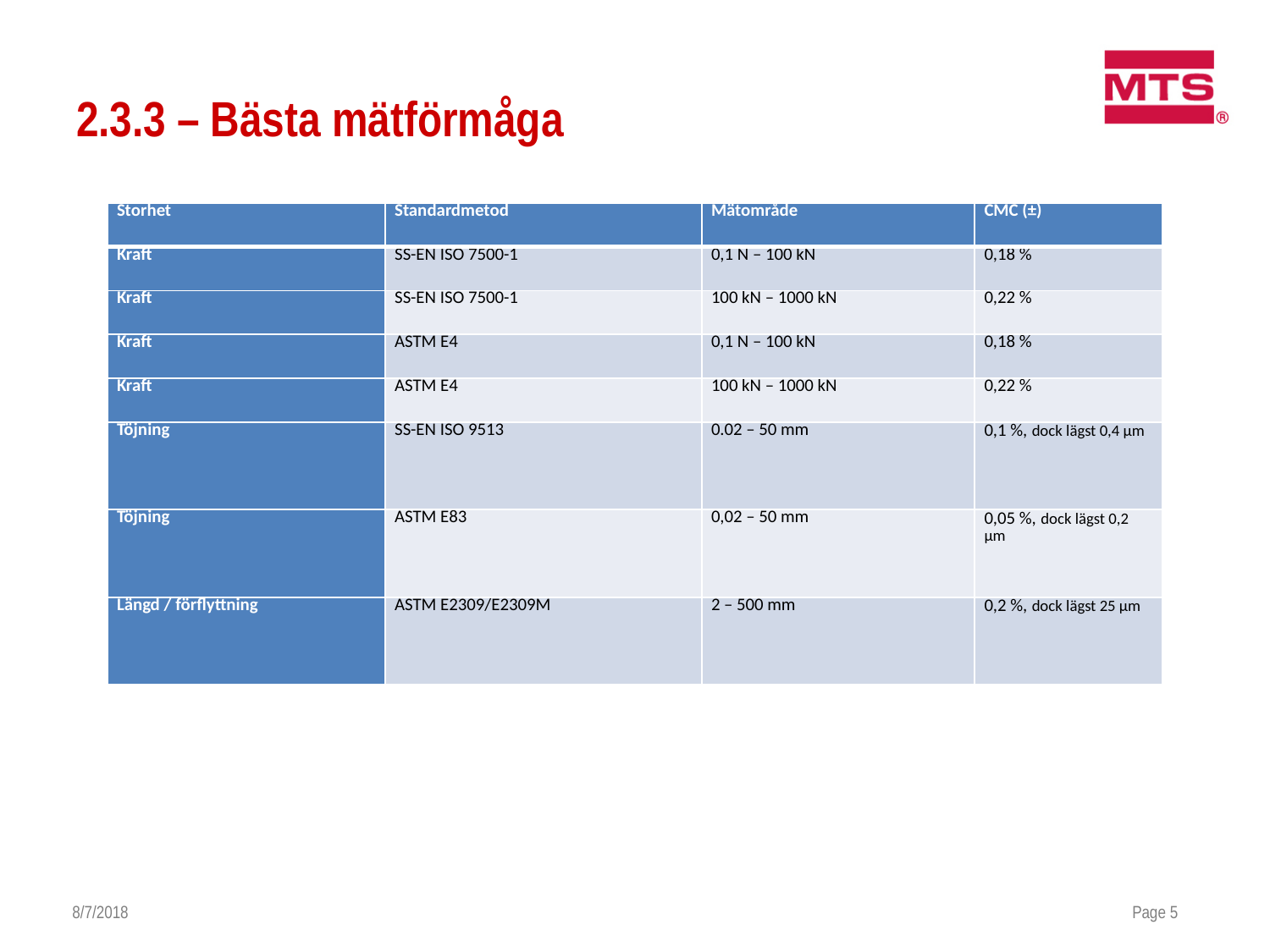

# 2.3.3 – Bästa mätförmåga
| Storhet | Standardmetod | Mätområde | CMC (±) |
| --- | --- | --- | --- |
| Kraft | SS-EN ISO 7500-1 | 0,1 N – 100 kN | 0,18 % |
| Kraft | SS-EN ISO 7500-1 | 100 kN – 1000 kN | 0,22 % |
| Kraft | ASTM E4 | 0,1 N – 100 kN | 0,18 % |
| Kraft | ASTM E4 | 100 kN – 1000 kN | 0,22 % |
| Töjning | SS-EN ISO 9513 | 0.02 – 50 mm | 0,1 %, dock lägst 0,4 µm |
| Töjning | ASTM E83 | 0,02 – 50 mm | 0,05 %, dock lägst 0,2 µm |
| Längd / förflyttning | ASTM E2309/E2309M | 2 – 500 mm | 0,2 %, dock lägst 25 µm |